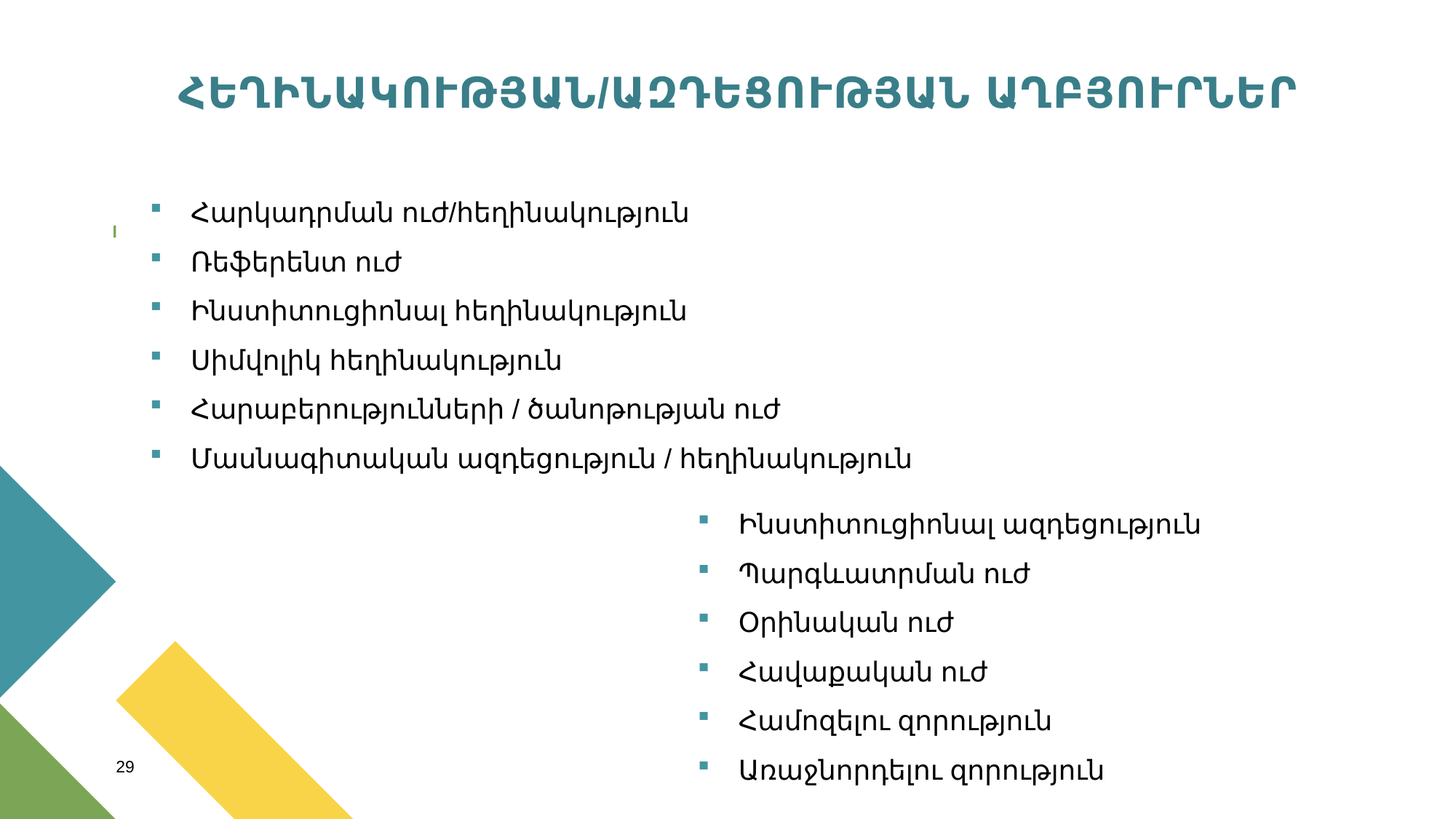

ՀԵՂԻՆԱԿՈՒԹՅԱՆ/ԱԶԴԵՑՈՒԹՅԱՆ ԱՂԲՅՈՒՐՆԵՐ
Հարկադրման ուժ/հեղինակություն
Ռեֆերենտ ուժ
Ինստիտուցիոնալ հեղինակություն
Սիմվոլիկ հեղինակություն
Հարաբերությունների / ծանոթության ուժ
Մասնագիտական ազդեցություն / հեղինակություն
Ինստիտուցիոնալ ազդեցություն
Պարգևատրման ուժ
Օրինական ուժ
Հավաքական ուժ
Համոզելու զորություն
Առաջնորդելու զորություն
29